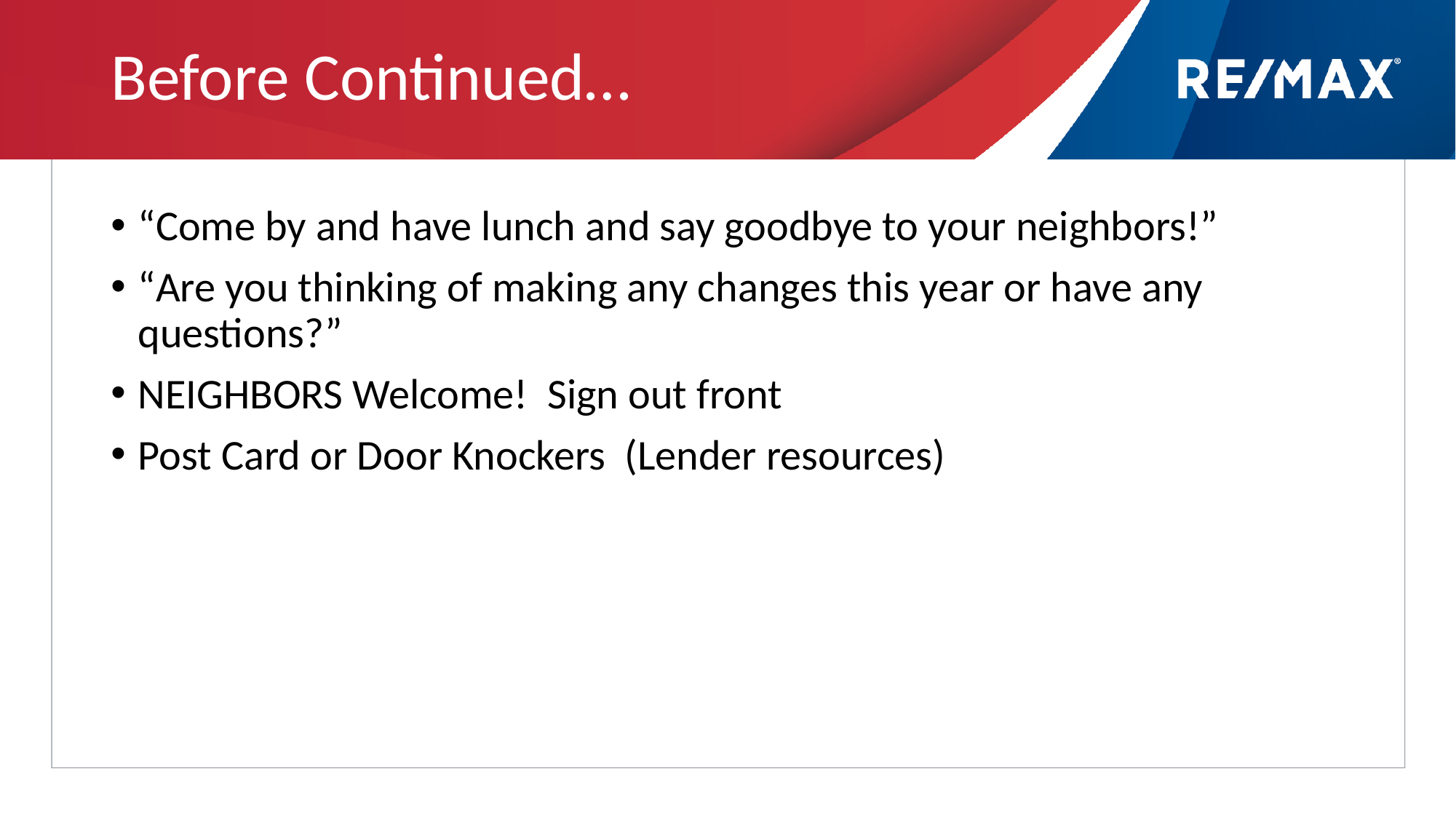

# Before Continued…
“Come by and have lunch and say goodbye to your neighbors!”
“Are you thinking of making any changes this year or have any questions?”
NEIGHBORS Welcome!  Sign out front
Post Card or Door Knockers  (Lender resources)